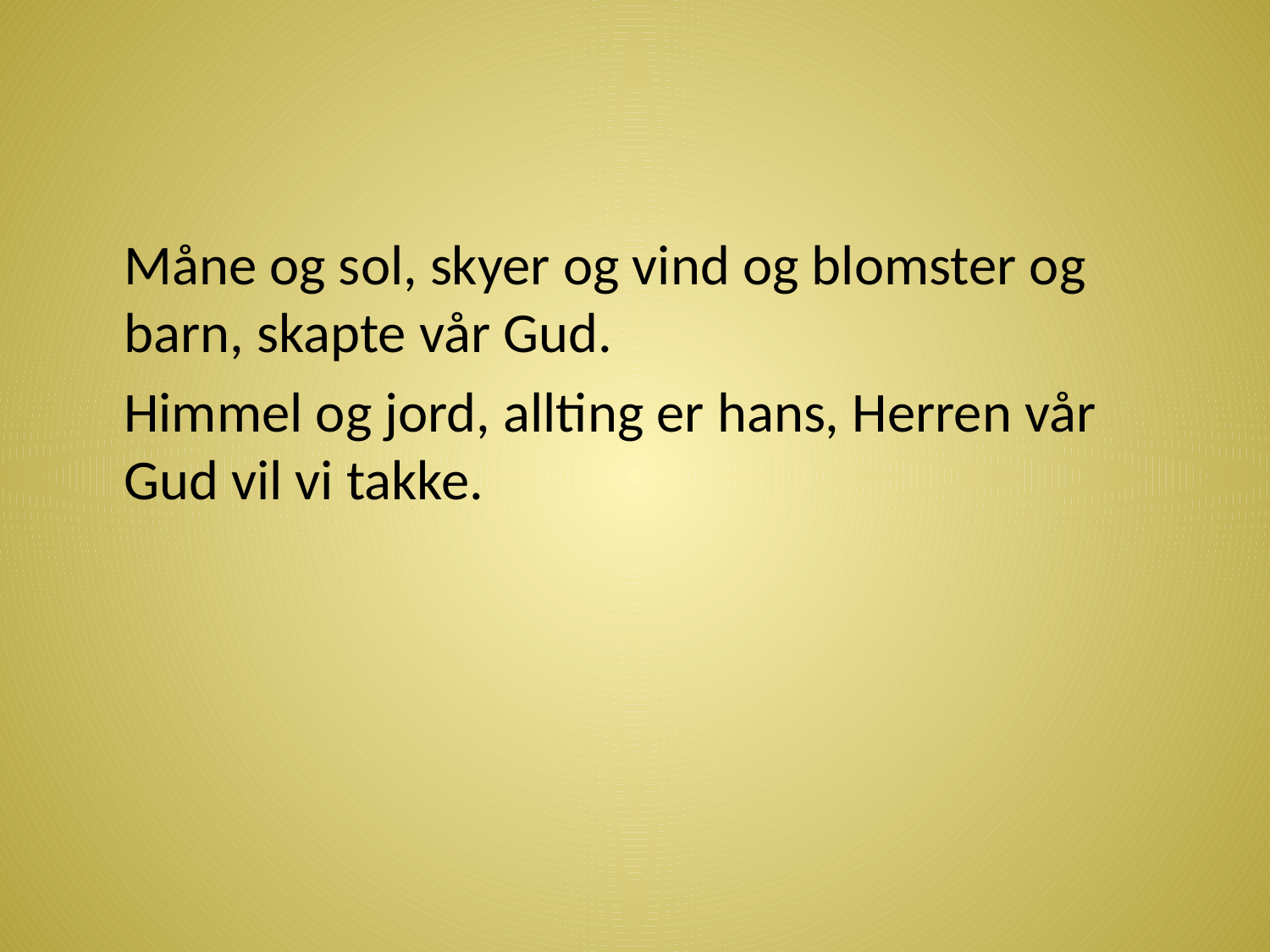

#
	Måne og sol, skyer og vind og blomster og barn, skapte vår Gud.
	Himmel og jord, allting er hans, Herren vår Gud vil vi takke.